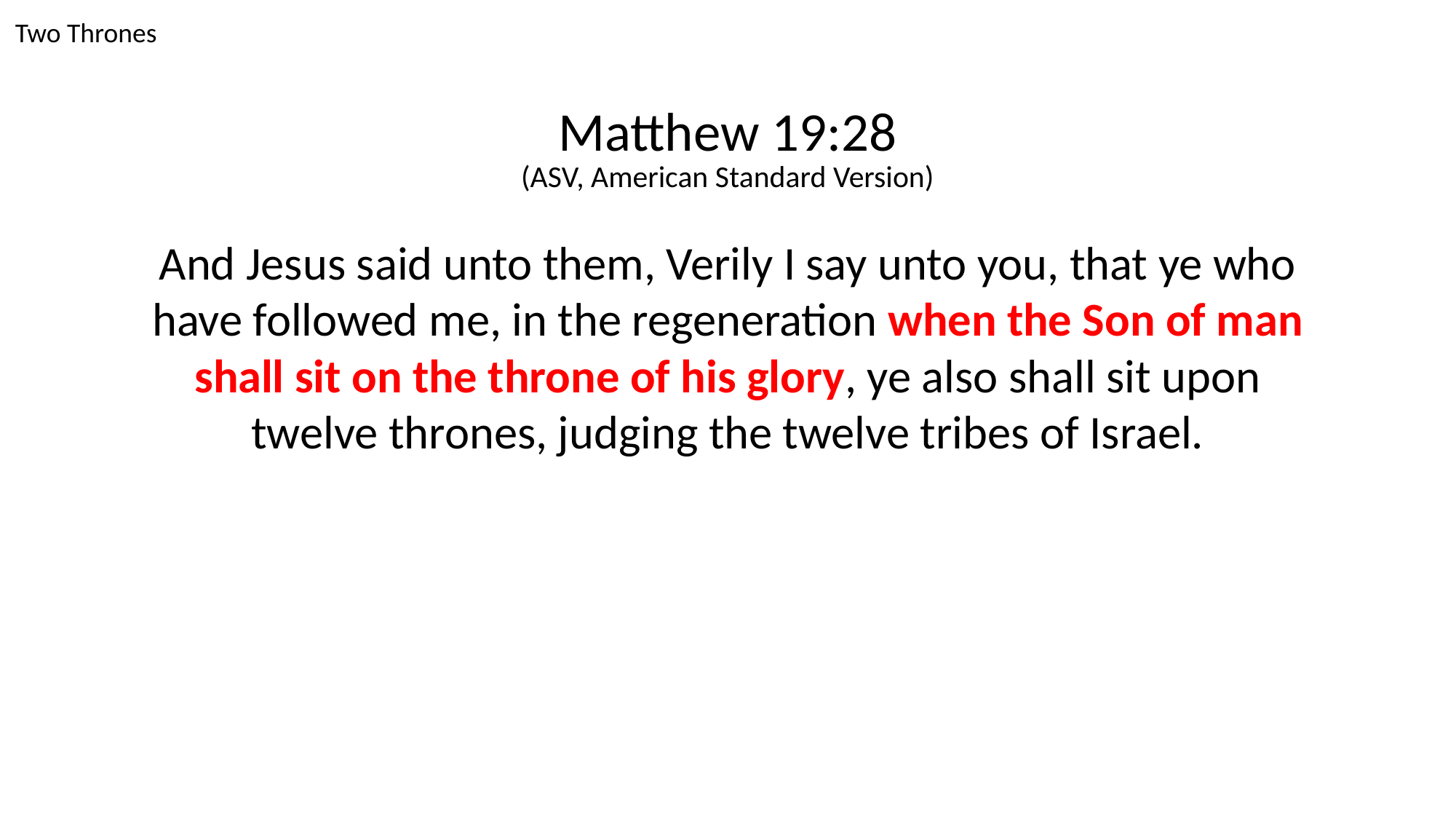

Two Thrones
Matthew 19:28
(ASV, American Standard Version)
And Jesus said unto them, Verily I say unto you, that ye who have followed me, in the regeneration when the Son of man shall sit on the throne of his glory, ye also shall sit upon twelve thrones, judging the twelve tribes of Israel.